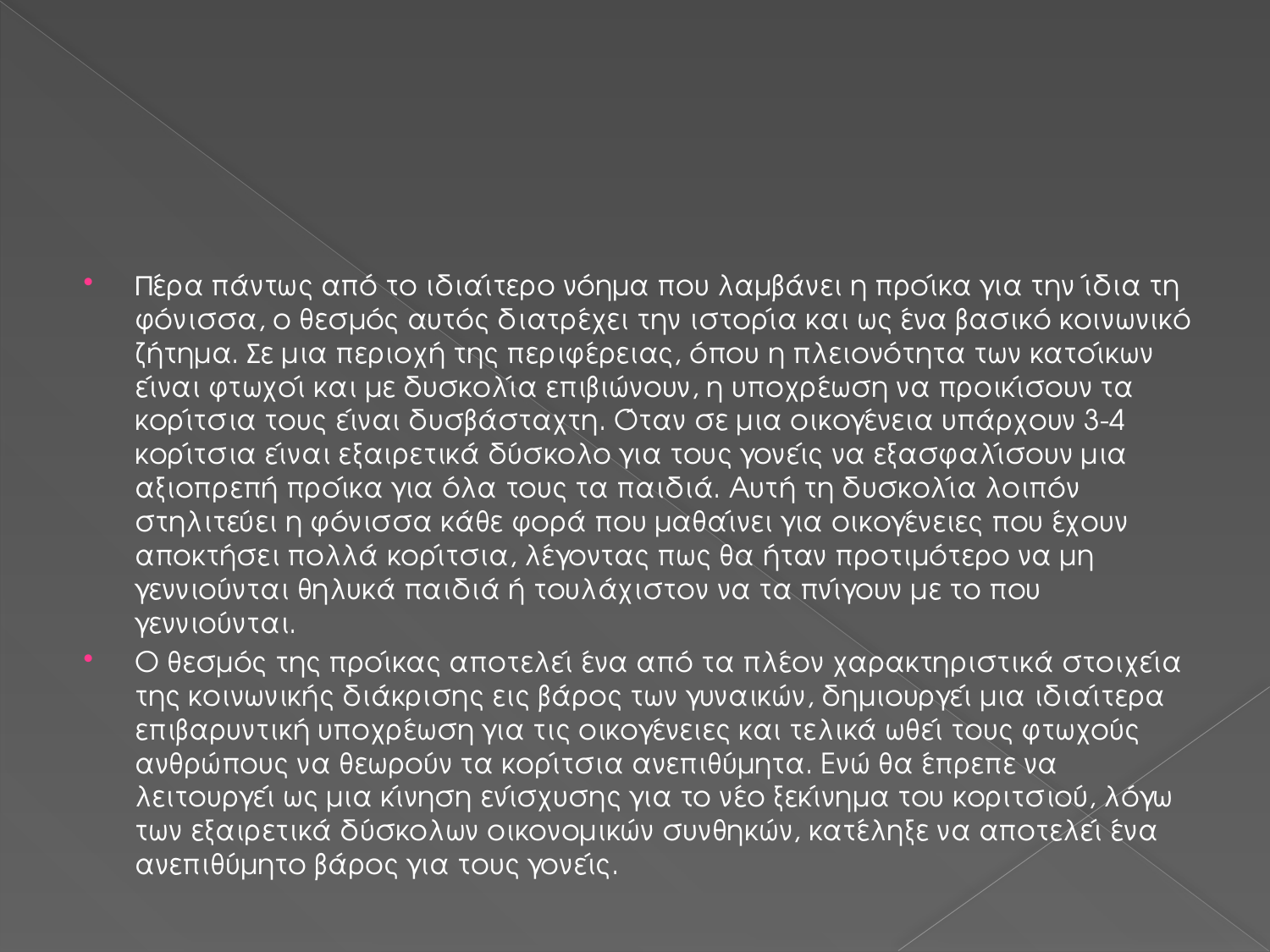

Πέρα πάντως από το ιδιαίτερο νόημα που λαμβάνει η προίκα για την ίδια τη φόνισσα, ο θεσμός αυτός διατρέχει την ιστορία και ως ένα βασικό κοινωνικό ζήτημα. Σε μια περιοχή της περιφέρειας, όπου η πλειονότητα των κατοίκων είναι φτωχοί και με δυσκολία επιβιώνουν, η υποχρέωση να προικίσουν τα κορίτσια τους είναι δυσβάσταχτη. Όταν σε μια οικογένεια υπάρχουν 3-4 κορίτσια είναι εξαιρετικά δύσκολο για τους γονείς να εξασφαλίσουν μια αξιοπρεπή προίκα για όλα τους τα παιδιά. Αυτή τη δυσκολία λοιπόν στηλιτεύει η φόνισσα κάθε φορά που μαθαίνει για οικογένειες που έχουν αποκτήσει πολλά κορίτσια, λέγοντας πως θα ήταν προτιμότερο να μη γεννιούνται θηλυκά παιδιά ή τουλάχιστον να τα πνίγουν με το που γεννιούνται.
Ο θεσμός της προίκας αποτελεί ένα από τα πλέον χαρακτηριστικά στοιχεία της κοινωνικής διάκρισης εις βάρος των γυναικών, δημιουργεί μια ιδιαίτερα επιβαρυντική υποχρέωση για τις οικογένειες και τελικά ωθεί τους φτωχούς ανθρώπους να θεωρούν τα κορίτσια ανεπιθύμητα. Ενώ θα έπρεπε να λειτουργεί ως μια κίνηση ενίσχυσης για το νέο ξεκίνημα του κοριτσιού, λόγω των εξαιρετικά δύσκολων οικονομικών συνθηκών, κατέληξε να αποτελεί ένα ανεπιθύμητο βάρος για τους γονείς.